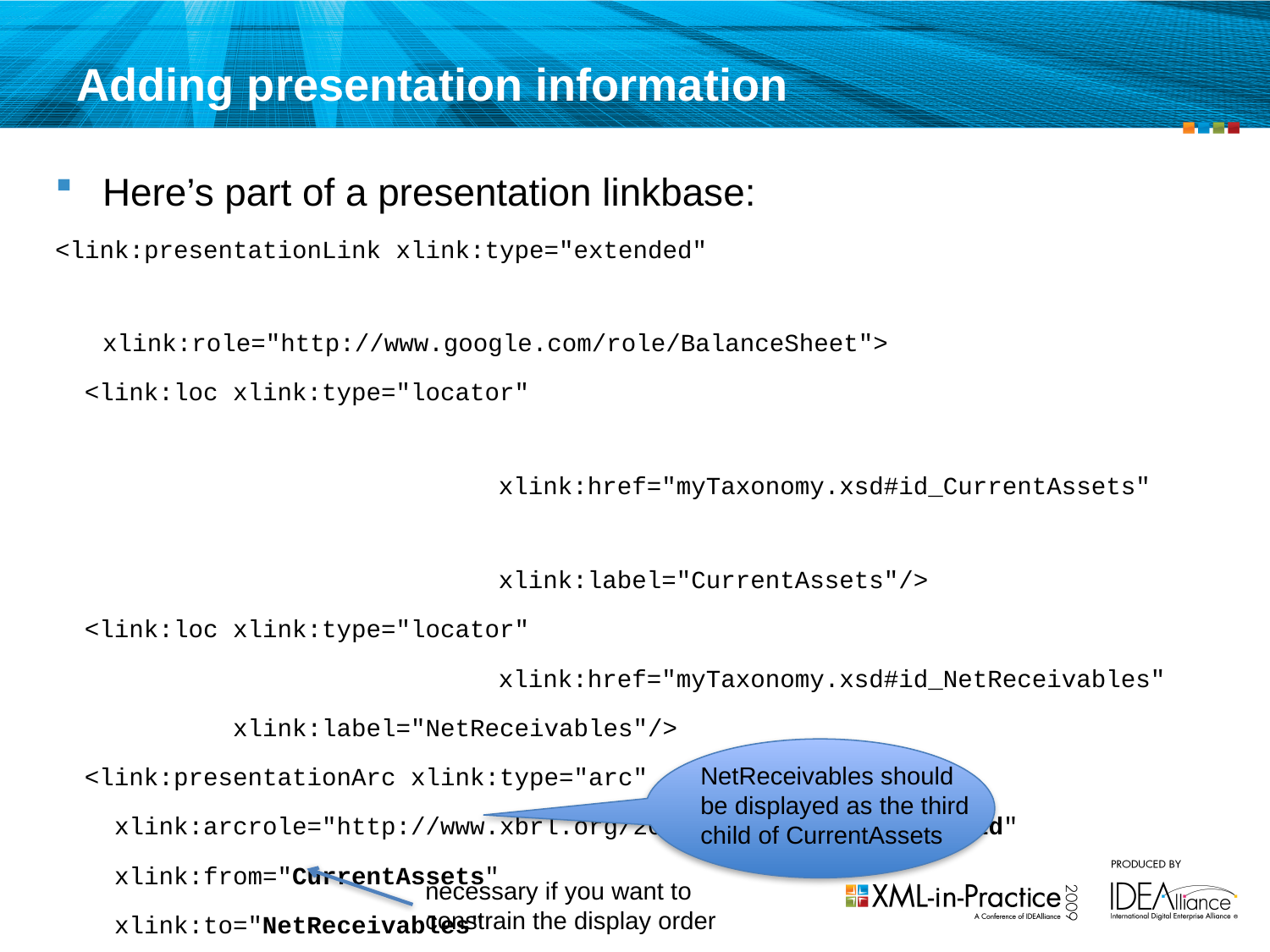

# Adding presentation information
Here’s part of a presentation linkbase:
<link:presentationLink xlink:type="extended"
 	  				 xlink:role="http://www.google.com/role/BalanceSheet">
  <link:loc xlink:type="locator"
				 xlink:href="myTaxonomy.xsd#id_CurrentAssets"
				 xlink:label="CurrentAssets"/>
  <link:loc xlink:type="locator"
				 xlink:href="myTaxonomy.xsd#id_NetReceivables"
            xlink:label="NetReceivables"/>
  <link:presentationArc xlink:type="arc"
    xlink:arcrole="http://www.xbrl.org/2003/arcrole/parent-child"
    xlink:from="CurrentAssets"
    xlink:to="NetReceivables"
    order="3.0"/>

NetReceivables should be displayed as the third child of CurrentAssets
necessary if you want to constrain the display order